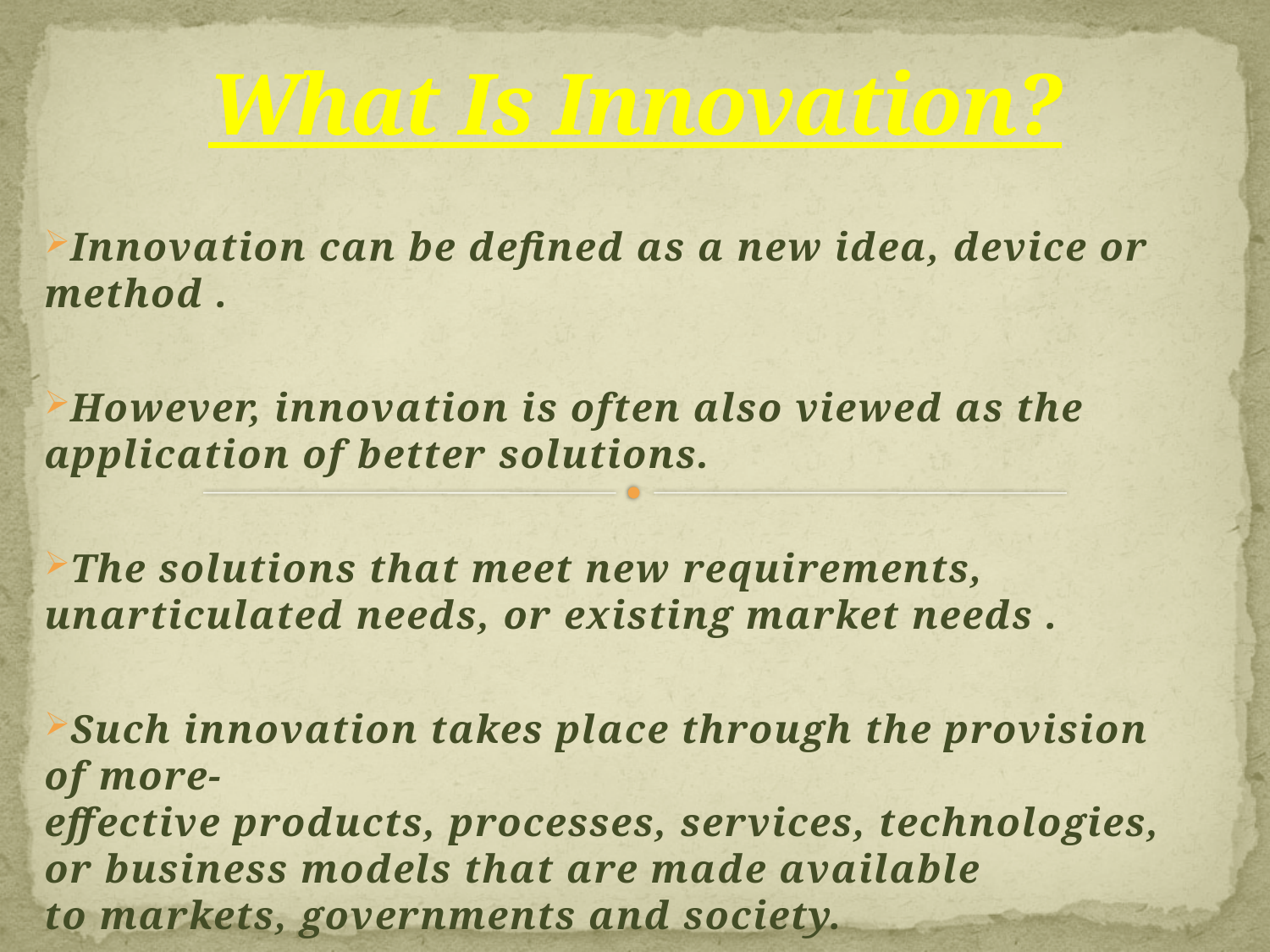

# What Is Innovation?

Innovation can be defined as a new idea, device or method .

However, innovation is often also viewed as the application of better solutions.

The solutions that meet new requirements, unarticulated needs, or existing market needs .

Such innovation takes place through the provision of more-effective products, processes, services, technologies, or business models that are made available to markets, governments and society.